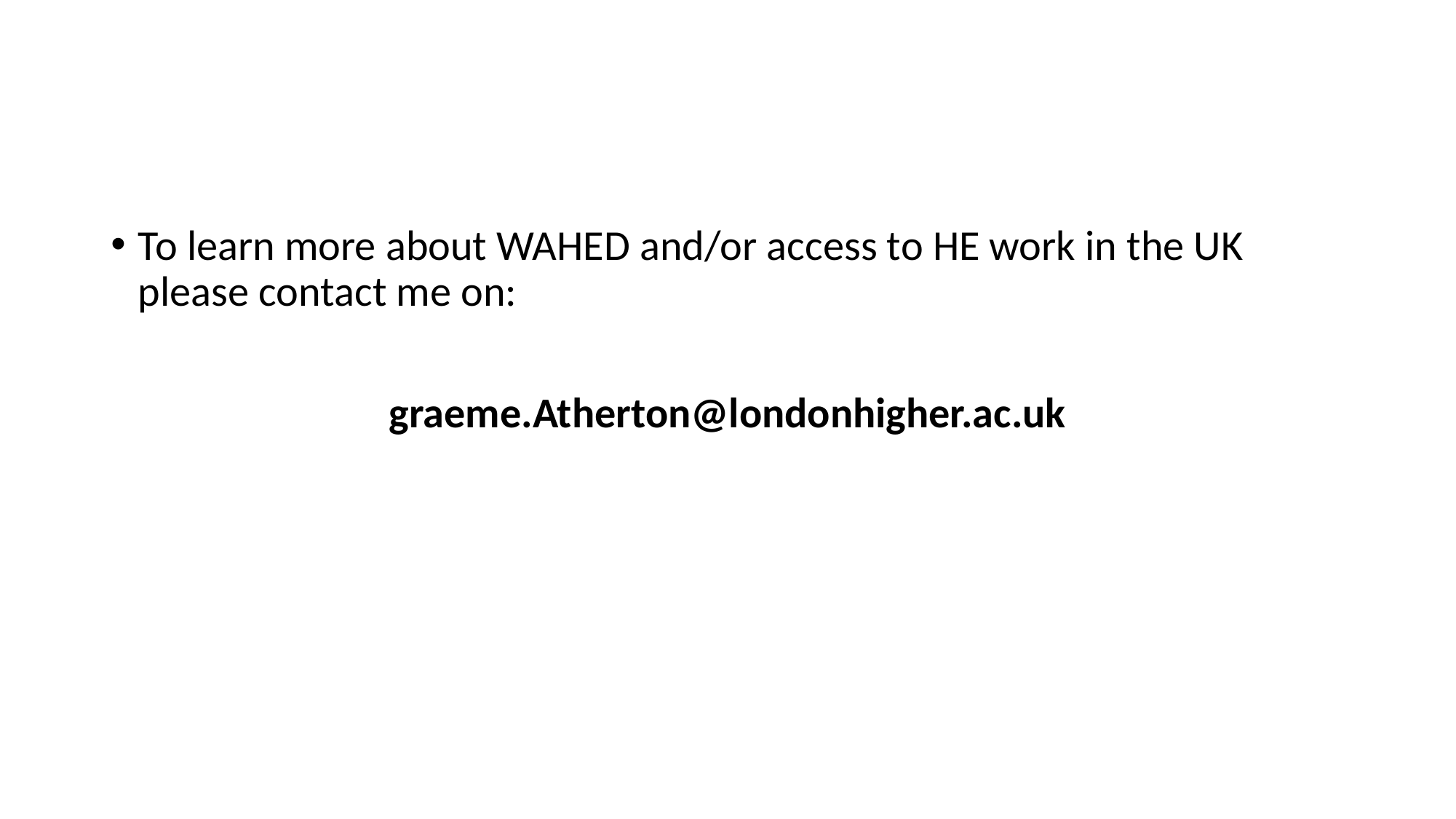

#
To learn more about WAHED and/or access to HE work in the UK please contact me on:

graeme.Atherton@londonhigher.ac.uk